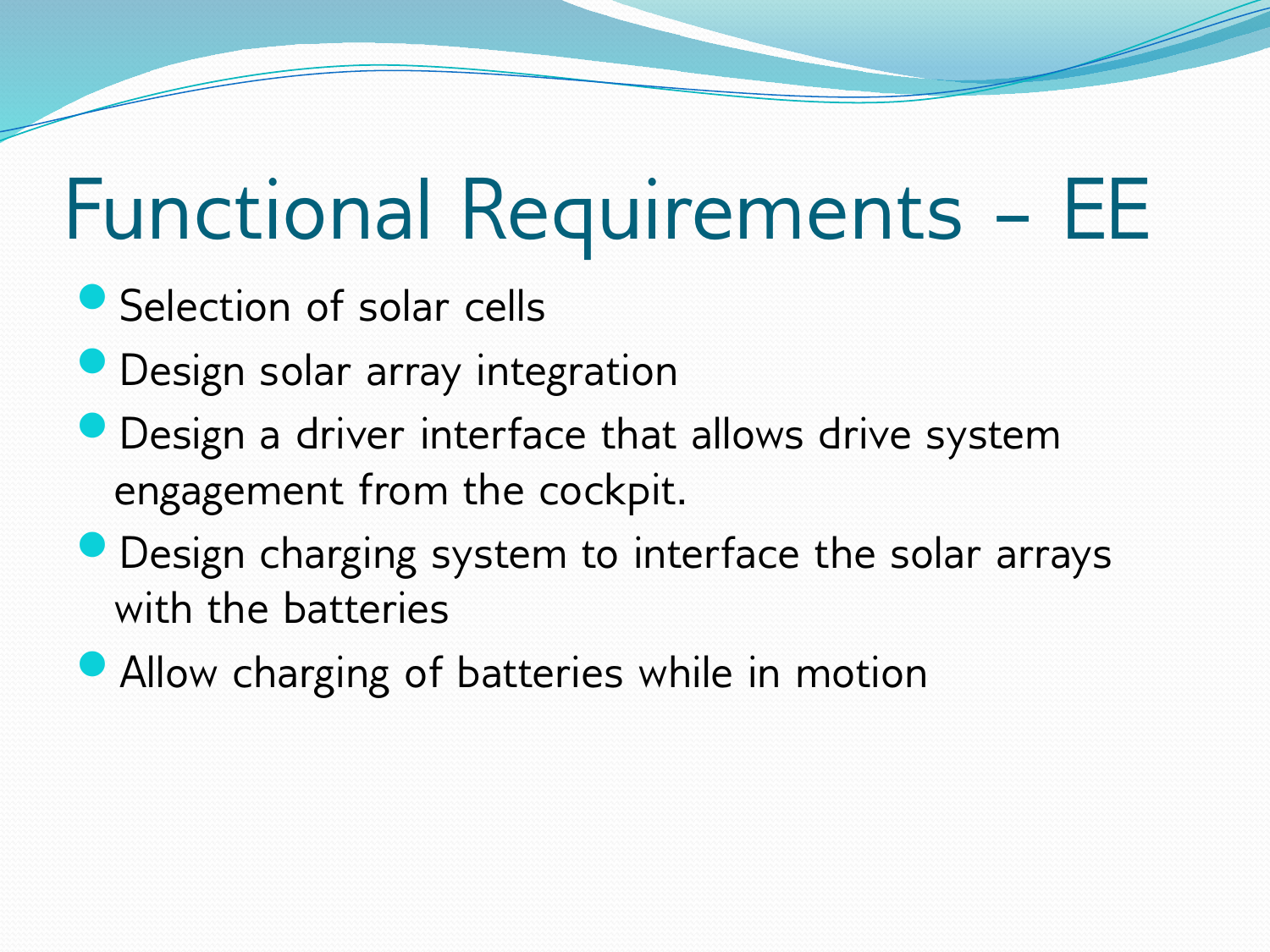

# Functional Requirements – EE
Selection of solar cells
Design solar array integration
Design a driver interface that allows drive system engagement from the cockpit.
Design charging system to interface the solar arrays with the batteries
Allow charging of batteries while in motion